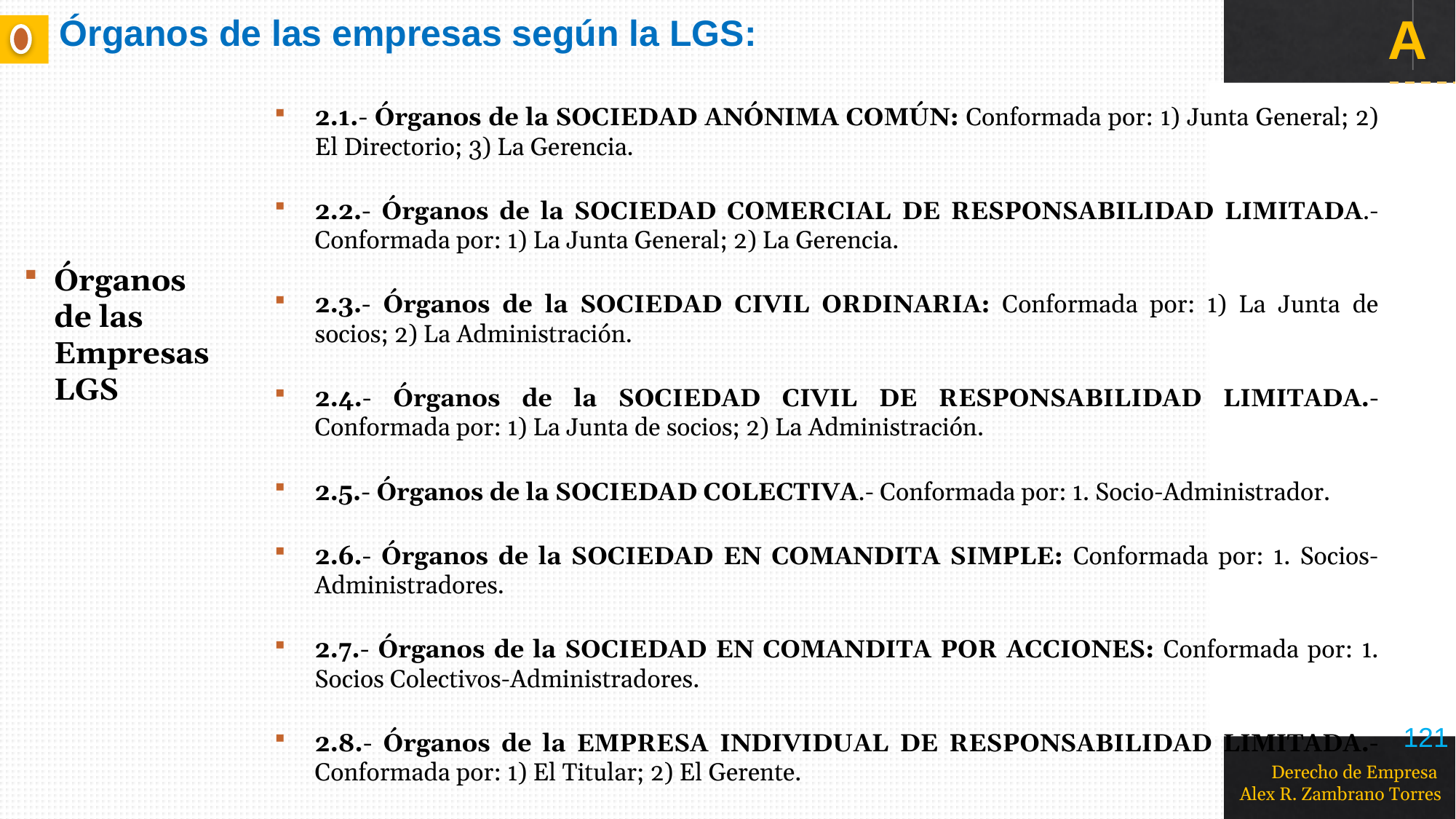

# Órganos de las empresas según la LGS:

2.1.- Órganos de la SOCIEDAD ANÓNIMA COMÚN: Conformada por: 1) Junta General; 2) El Directorio; 3) La Gerencia.

2.2.- Órganos de la SOCIEDAD COMERCIAL DE RESPONSABILIDAD LIMITADA.- Conformada por: 1) La Junta General; 2) La Gerencia.

2.3.- Órganos de la SOCIEDAD CIVIL ORDINARIA: Conformada por: 1) La Junta de socios; 2) La Administración.

2.4.- Órganos de la SOCIEDAD CIVIL DE RESPONSABILIDAD LIMITADA.- Conformada por: 1) La Junta de socios; 2) La Administración.

2.5.- Órganos de la SOCIEDAD COLECTIVA.- Conformada por: 1. Socio-Administrador.

2.6.- Órganos de la SOCIEDAD EN COMANDITA SIMPLE: Conformada por: 1. Socios- Administradores.

2.7.- Órganos de la SOCIEDAD EN COMANDITA POR ACCIONES: Conformada por: 1. Socios Colectivos-Administradores.

2.8.- Órganos de la EMPRESA INDIVIDUAL DE RESPONSABILIDAD LIMITADA.- Conformada por: 1) El Titular; 2) El Gerente.
Órganos de las Empresas LGS
121